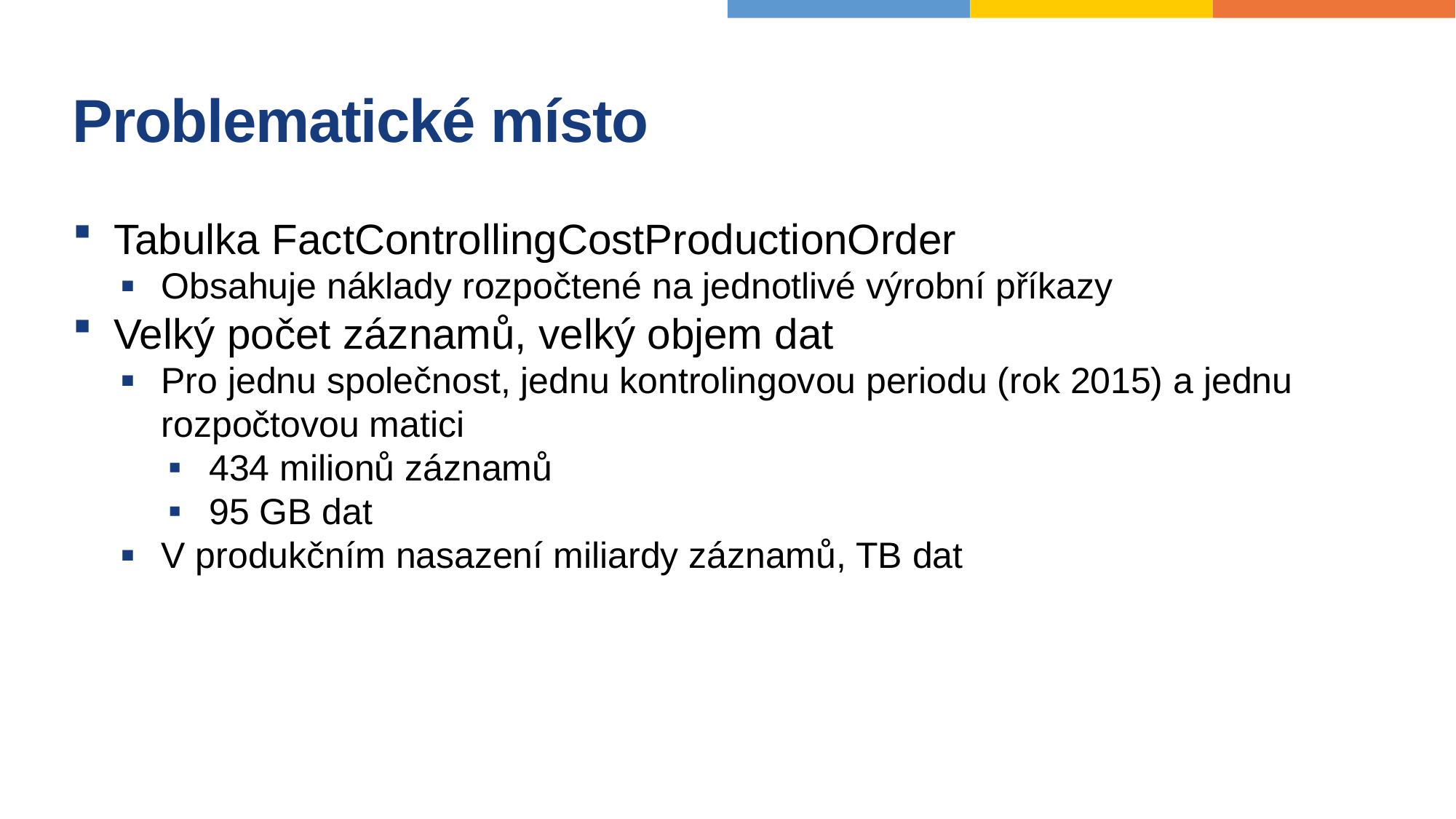

# Problematické místo
Tabulka FactControllingCostProductionOrder
Obsahuje náklady rozpočtené na jednotlivé výrobní příkazy
Velký počet záznamů, velký objem dat
Pro jednu společnost, jednu kontrolingovou periodu (rok 2015) a jednu rozpočtovou matici
434 milionů záznamů
95 GB dat
V produkčním nasazení miliardy záznamů, TB dat